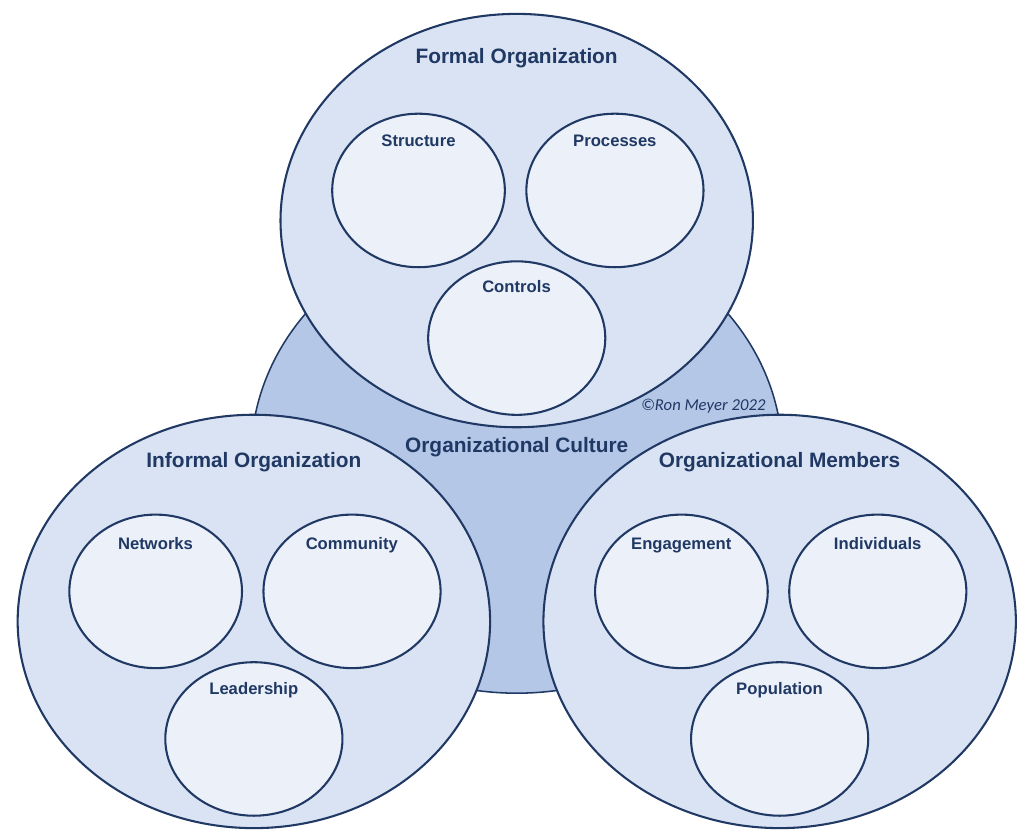

Formal Organization

Structure
Processes

Organizational Culture

Controls
©Ron Meyer 2022

Informal Organization
Organizational Members

Networks
Community
Engagement
Individuals

Leadership
Population